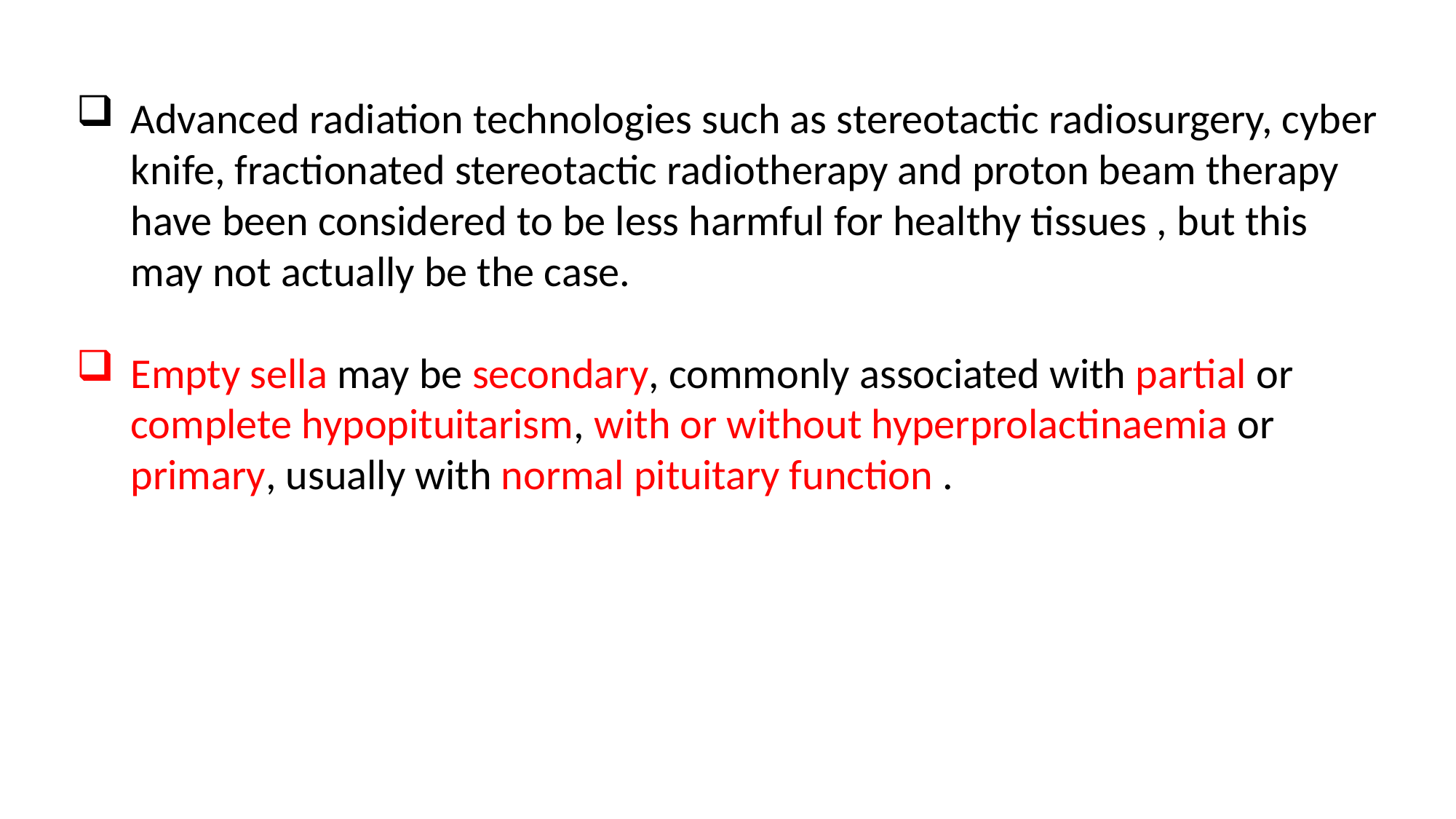

Advanced radiation technologies such as stereotactic radiosurgery, cyber knife, fractionated stereotactic radiotherapy and proton beam therapy have been considered to be less harmful for healthy tissues , but this may not actually be the case.

Empty sella may be secondary, commonly associated with partial or complete hypopituitarism, with or without hyperprolactinaemia or primary, usually with normal pituitary function .